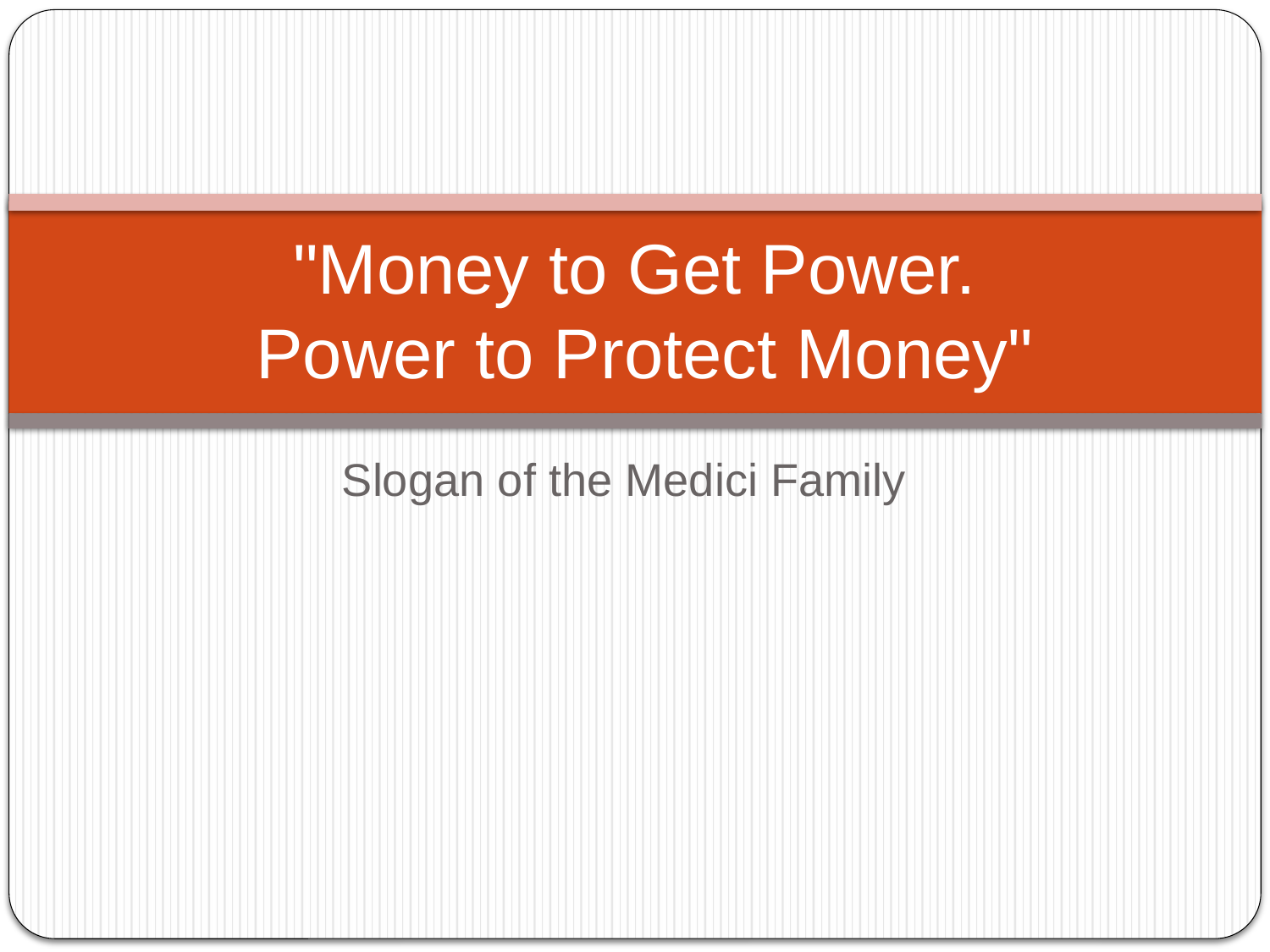

# "Money to Get Power. Power to Protect Money"
Slogan of the Medici Family